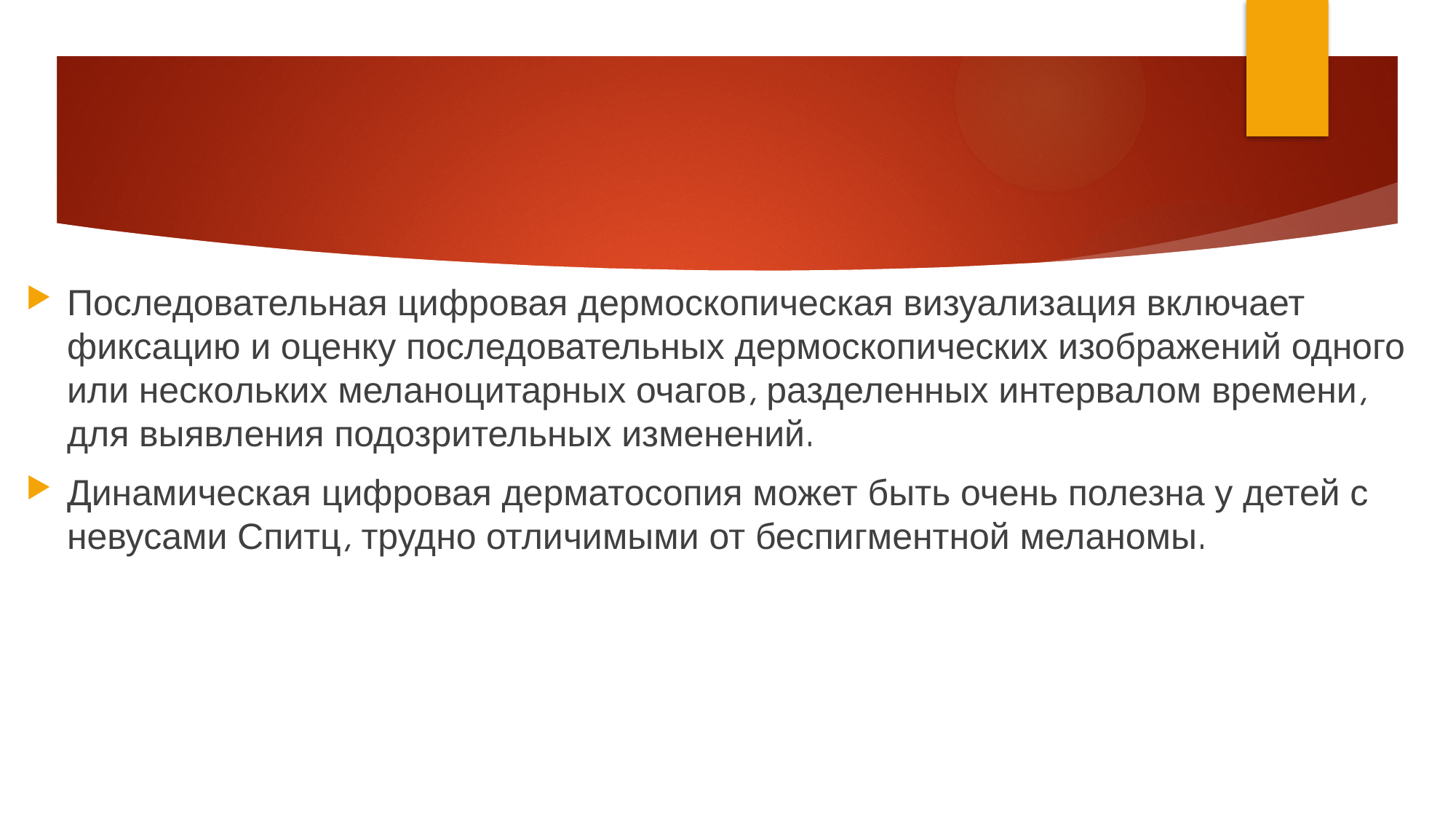

#
Последовательная цифровая дермоскопическая визуализация включает фиксацию и оценку последовательных дермоскопических изображений одного или нескольких меланоцитарных очагов, разделенных интервалом времени, для выявления подозрительных изменений.
Динамическая цифровая дерматосопия может быть очень полезна у детей с невусами Спитц, трудно отличимыми от беспигментной меланомы.